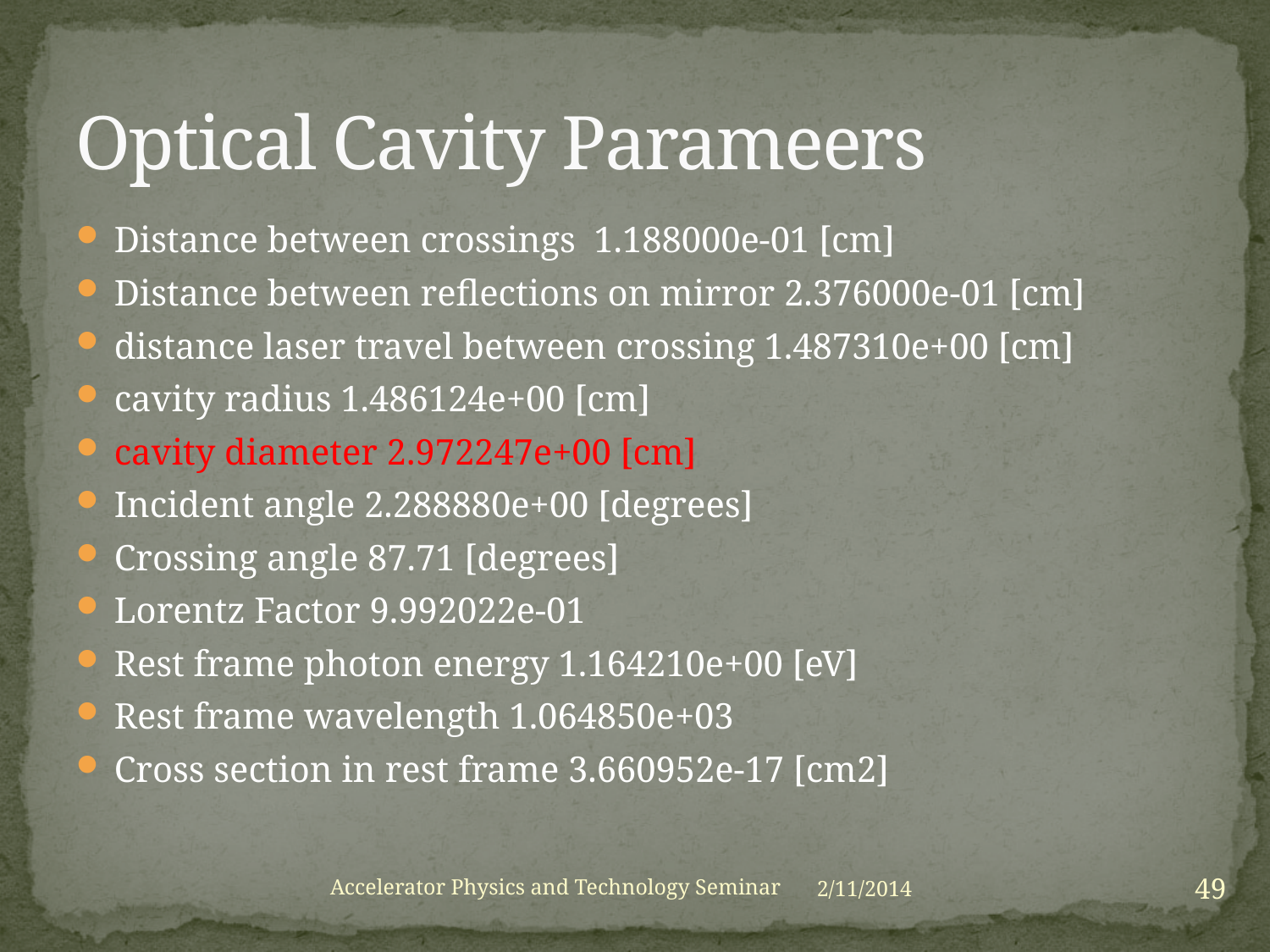

# Optical Cavity Parameers
Distance between crossings  1.188000e-01 [cm]
Distance between reflections on mirror 2.376000e-01 [cm]
distance laser travel between crossing 1.487310e+00 [cm]
cavity radius 1.486124e+00 [cm]
cavity diameter 2.972247e+00 [cm]
Incident angle 2.288880e+00 [degrees]
Crossing angle 87.71 [degrees]
Lorentz Factor 9.992022e-01
Rest frame photon energy 1.164210e+00 [eV]
Rest frame wavelength 1.064850e+03
Cross section in rest frame 3.660952e-17 [cm2]
49
Accelerator Physics and Technology Seminar
2/11/2014